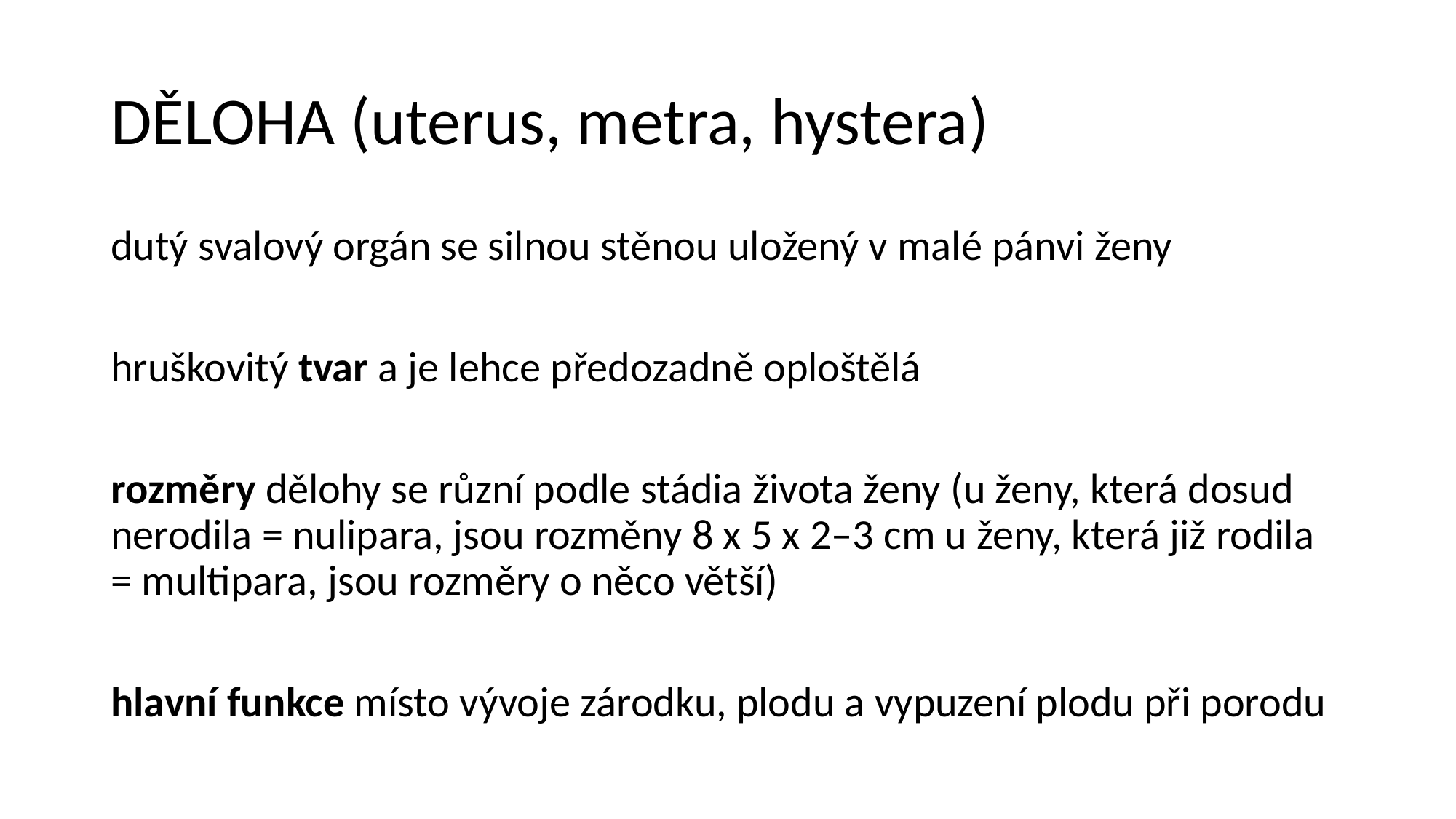

# DĚLOHA (uterus, metra, hystera)
dutý svalový orgán se silnou stěnou uložený v malé pánvi ženy

hruškovitý tvar a je lehce předozadně oploštělá

rozměry dělohy se různí podle stádia života ženy (u ženy, která dosud nerodila = nulipara, jsou rozměny 8 x 5 x 2–3 cm u ženy, která již rodila = multipara, jsou rozměry o něco větší)

hlavní funkce místo vývoje zárodku, plodu a vypuzení plodu při porodu